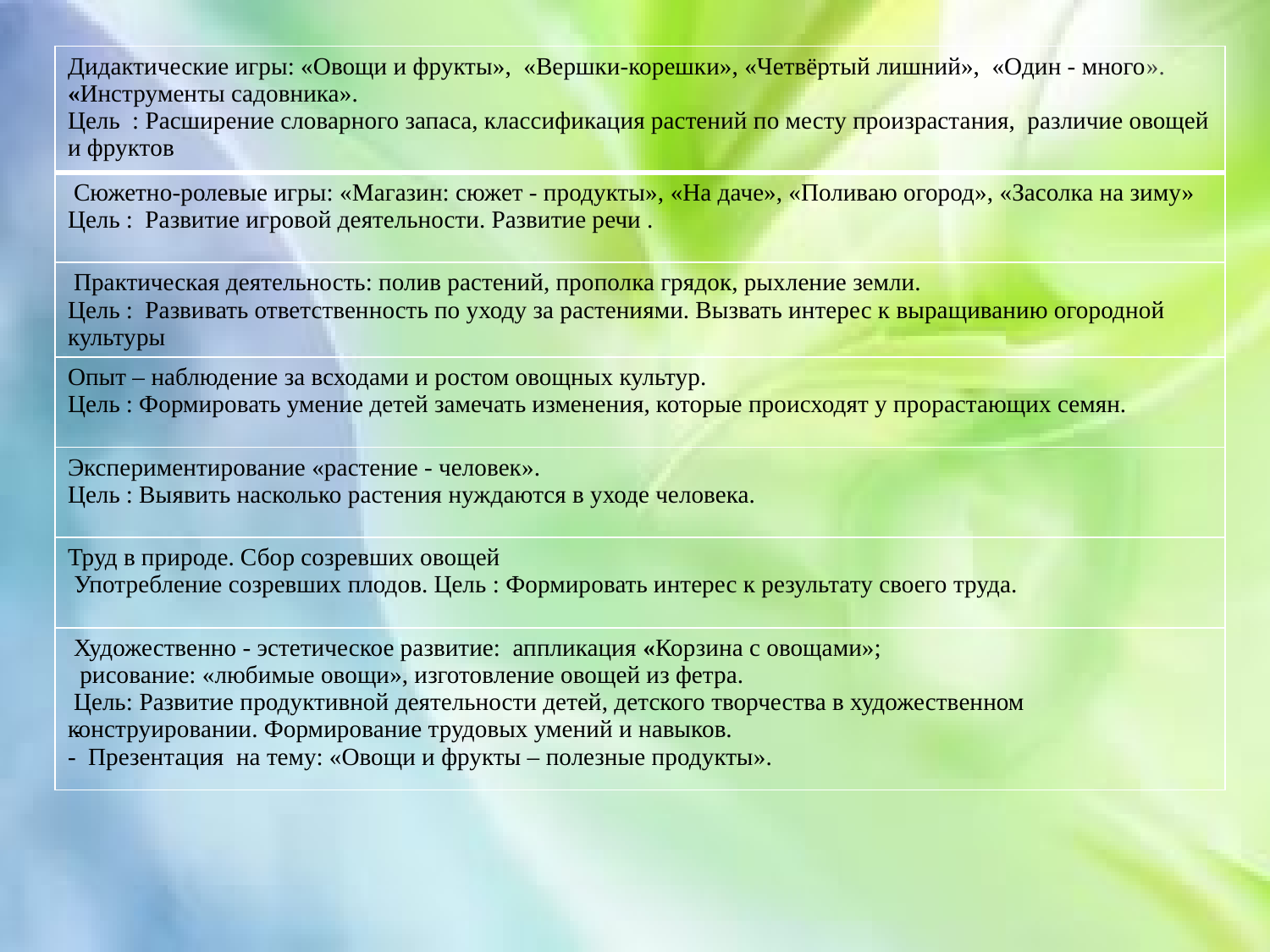

| Дидактические игры: «Овощи и фрукты»,  «Вершки-корешки», «Четвёртый лишний»,  «Один - много». «Инструменты садовника». Цель : Расширение словарного запаса, классификация растений по месту произрастания, различие овощей и фруктов |
| --- |
| Сюжетно-ролевые игры: «Магазин: сюжет - продукты», «На даче», «Поливаю огород», «Засолка на зиму» Цель : Развитие игровой деятельности. Развитие речи . |
| Практическая деятельность: полив растений, прополка грядок, рыхление земли. Цель : Развивать ответственность по уходу за растениями. Вызвать интерес к выращиванию огородной культуры |
| Опыт – наблюдение за всходами и ростом овощных культур. Цель : Формировать умение детей замечать изменения, которые происходят у прорастающих семян. |
| Экспериментирование «растение - человек». Цель : Выявить насколько растения нуждаются в уходе человека. |
| Труд в природе. Сбор созревших овощей  Употребление созревших плодов. Цель : Формировать интерес к результату своего труда. |
| Художественно - эстетическое развитие:  аппликация «Корзина с овощами»;   рисование: «любимые овощи», изготовление овощей из фетра. Цель: Развитие продуктивной деятельности детей, детского творчества в художественном конструировании. Формирование трудовых умений и навыков. -  Презентация  на тему: «Овощи и фрукты – полезные продукты». |
#